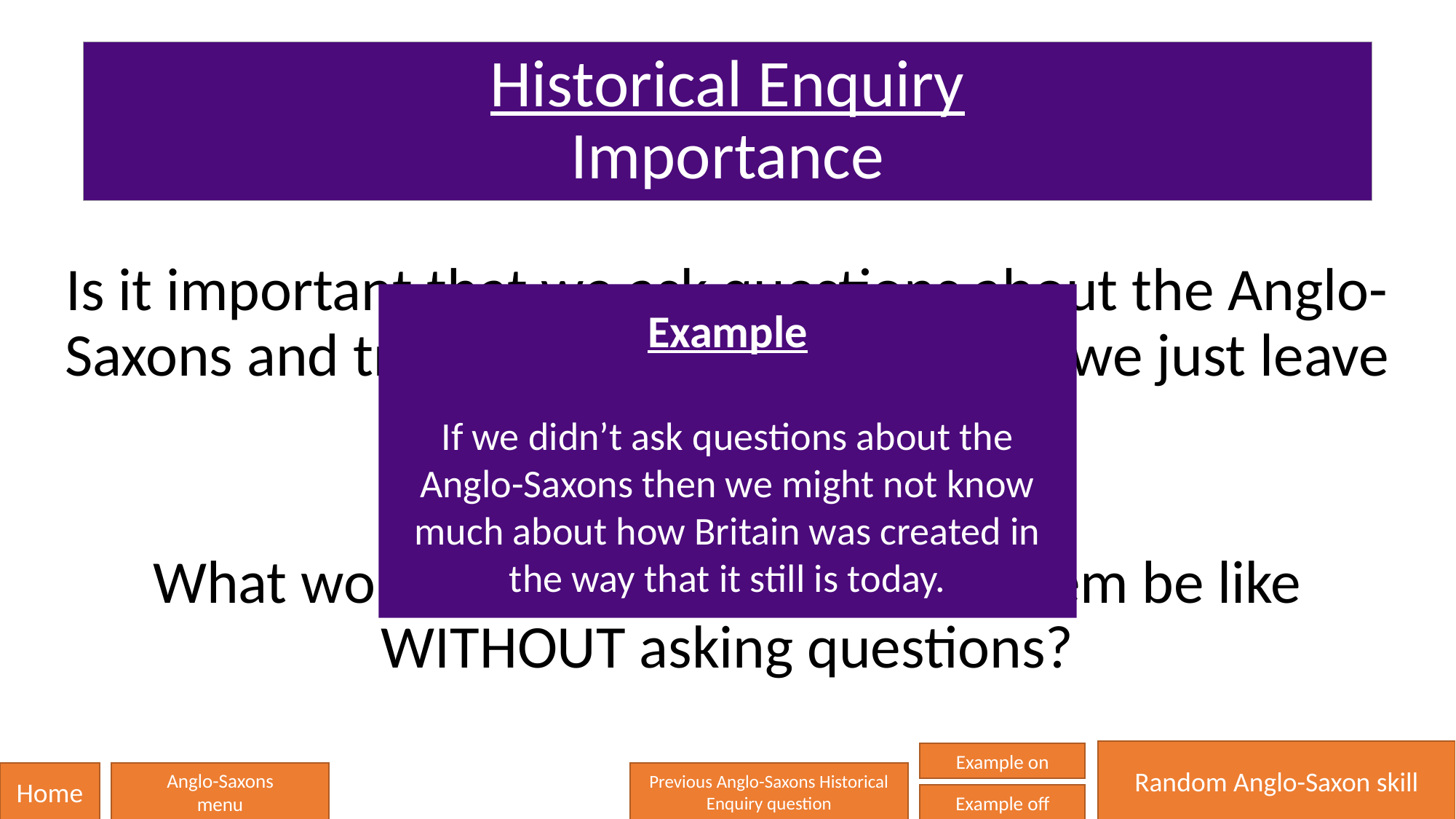

Historical Enquiry
Importance
Is it important that we ask questions about the Anglo-Saxons and try to find answers or should we just leave it all in the past?

What would our understanding of them be like WITHOUT asking questions?
Example

If we didn’t ask questions about the Anglo-Saxons then we might not know much about how Britain was created in the way that it still is today.
Random Anglo-Saxon skill
Example on
Home
Anglo-Saxons
menu
Previous Anglo-Saxons Historical Enquiry question
Example off